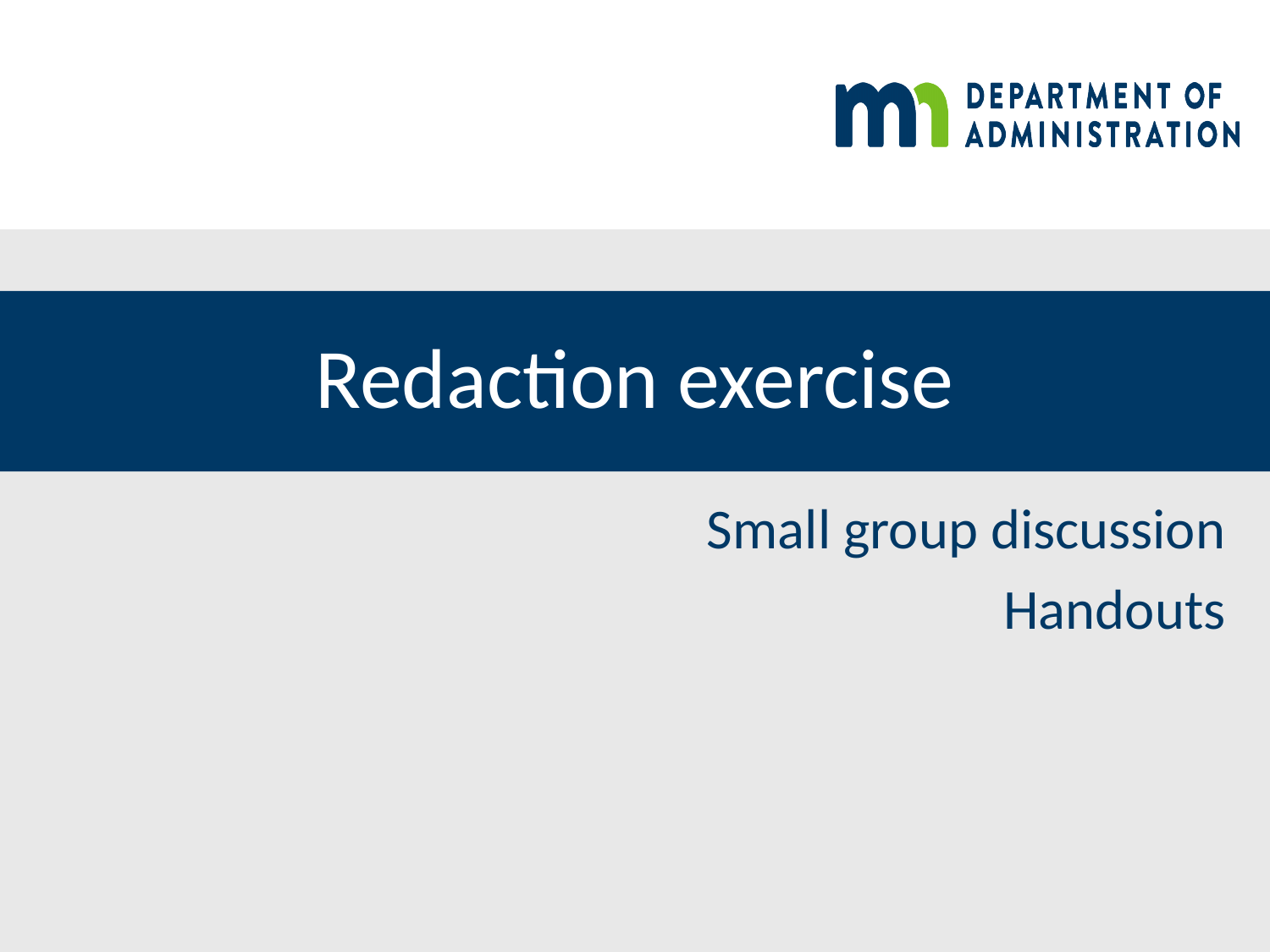

# Redaction exercise
Small group discussion
Handouts